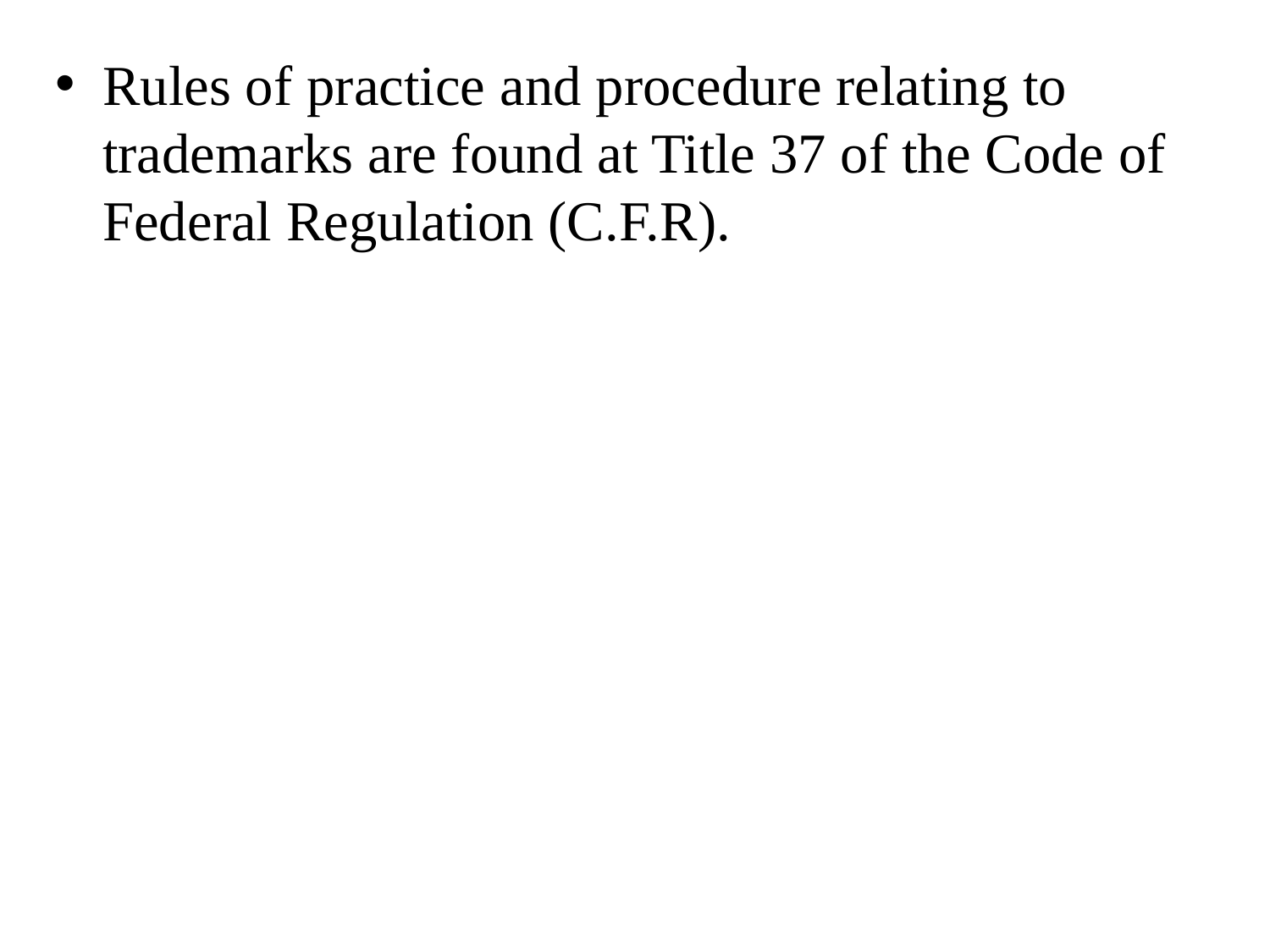

Rules of practice and procedure relating to trademarks are found at Title 37 of the Code of Federal Regulation (C.F.R).